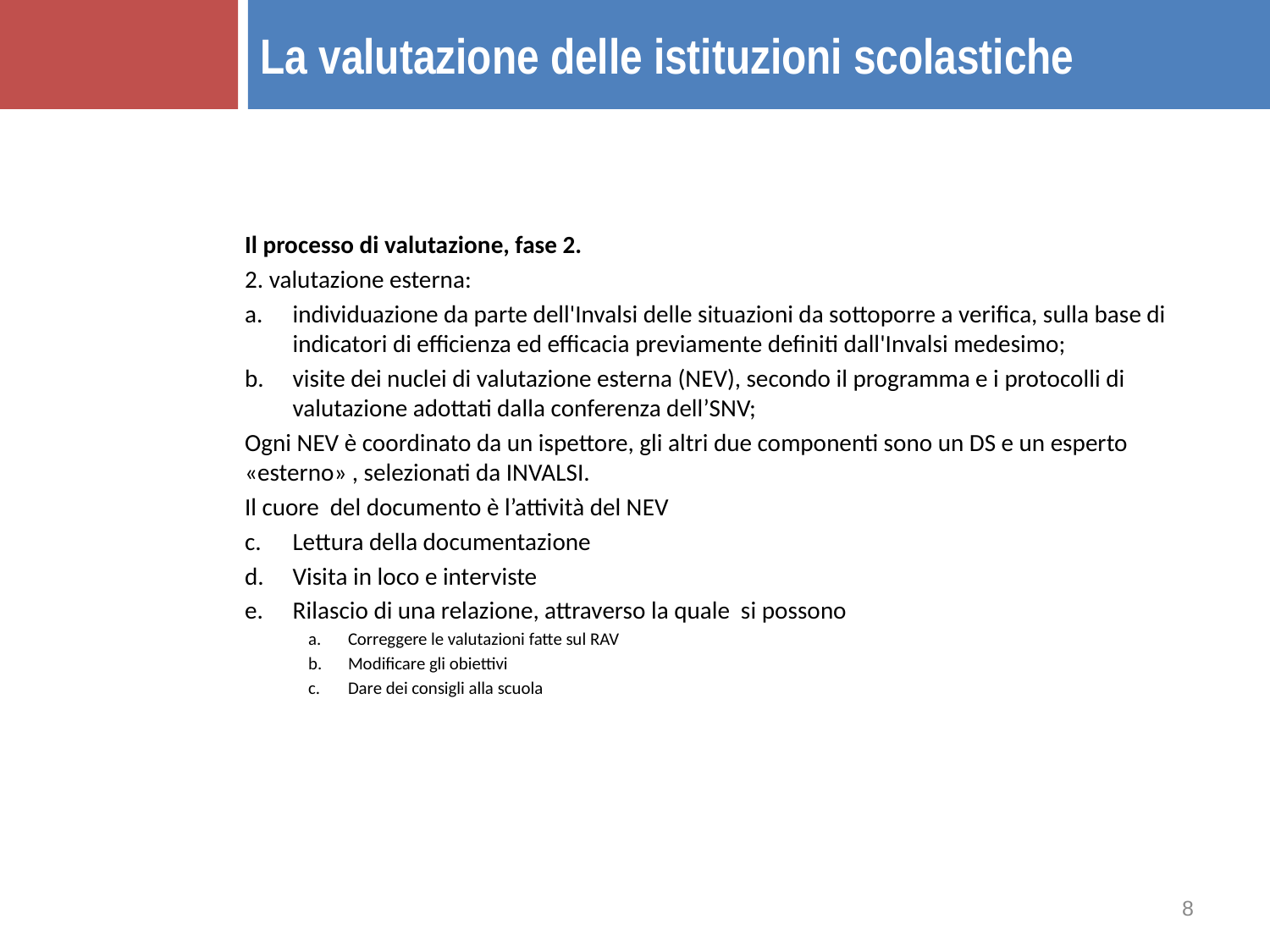

La valutazione delle istituzioni scolastiche
Il processo di valutazione, fase 2.
2. valutazione esterna:
individuazione da parte dell'Invalsi delle situazioni da sottoporre a verifica, sulla base di indicatori di efficienza ed efficacia previamente definiti dall'Invalsi medesimo;
visite dei nuclei di valutazione esterna (NEV), secondo il programma e i protocolli di valutazione adottati dalla conferenza dell’SNV;
Ogni NEV è coordinato da un ispettore, gli altri due componenti sono un DS e un esperto «esterno» , selezionati da INVALSI.
Il cuore  del documento è l’attività del NEV
Lettura della documentazione
Visita in loco e interviste
Rilascio di una relazione, attraverso la quale  si possono
Correggere le valutazioni fatte sul RAV
Modificare gli obiettivi
Dare dei consigli alla scuola
8